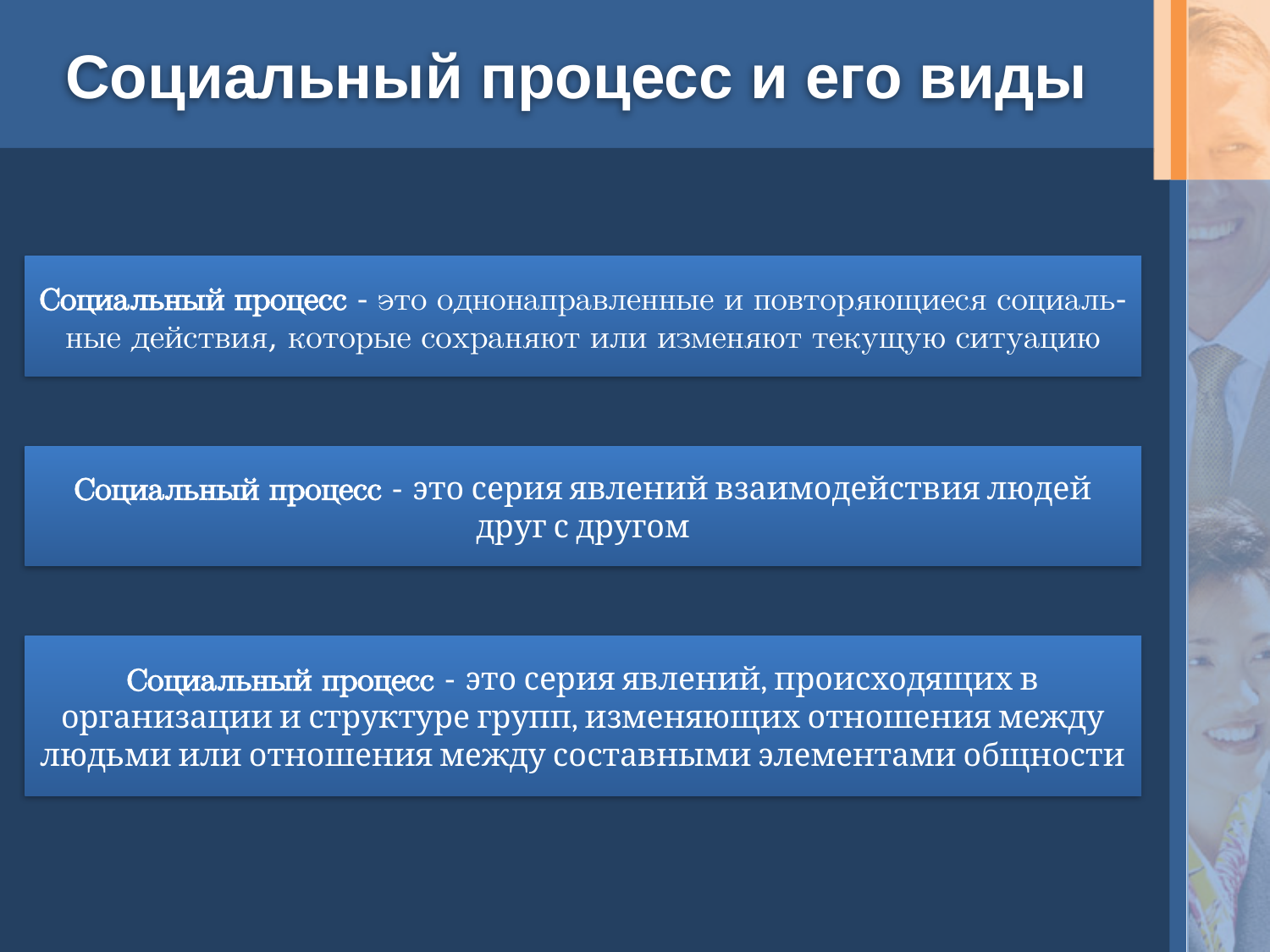

# Социальный процесс и его виды
Социальный процесс - это однонаправленные и повторяющиеся социаль- ные действия, которые сохраняют или изменяют текущую ситуацию
Социальный процесс - это серия явлений взаимодействия людей друг с другом
Социальный процесс - это серия явлений, происходящих в организации и структуре групп, изменяющих отношения между людьми или отношения между составными элементами общности